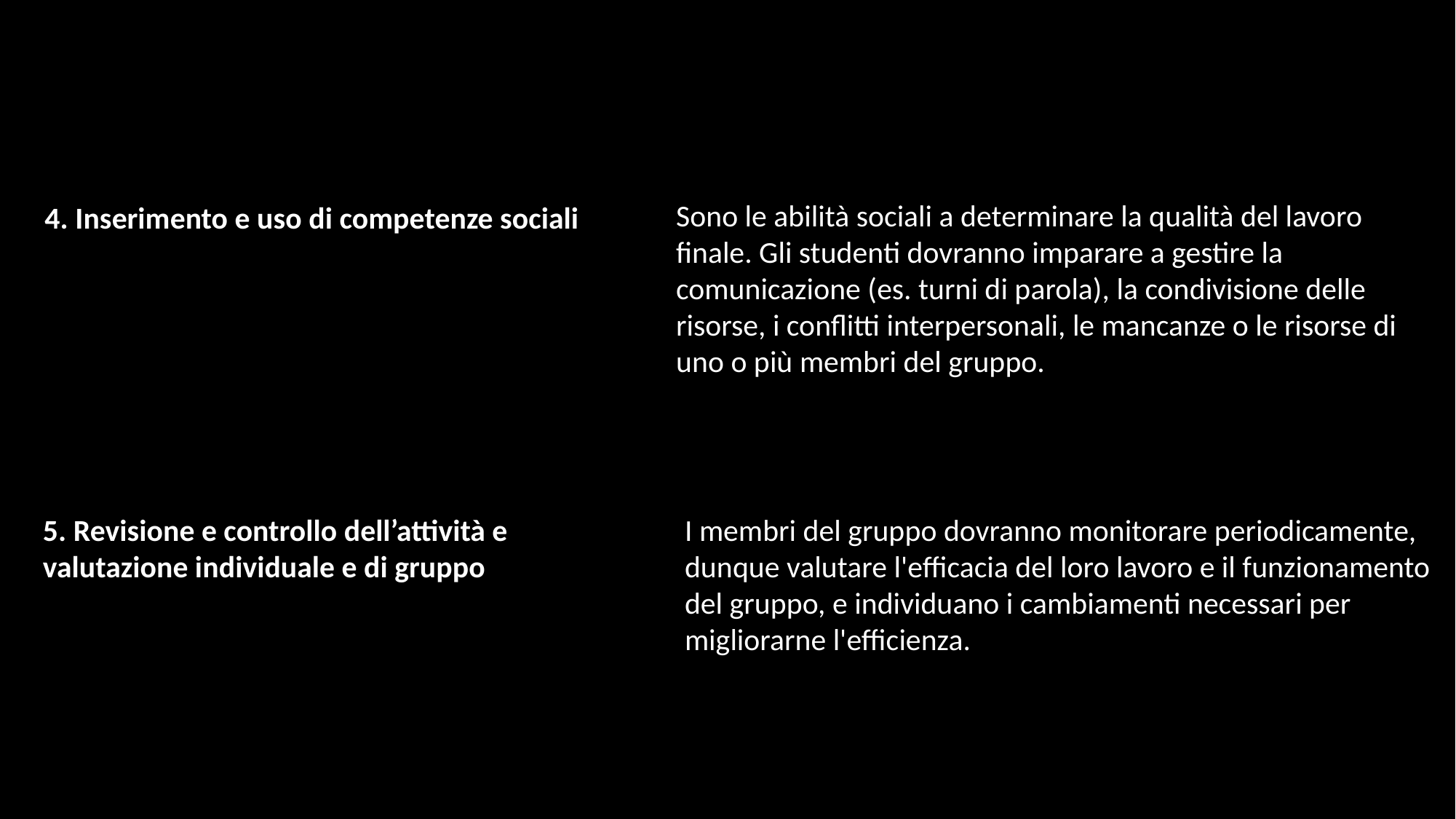

Sono le abilità sociali a determinare la qualità del lavoro finale. Gli studenti dovranno imparare a gestire la comunicazione (es. turni di parola), la condivisione delle risorse, i conflitti interpersonali, le mancanze o le risorse di uno o più membri del gruppo.
4. Inserimento e uso di competenze sociali
5. Revisione e controllo dell’attività e valutazione individuale e di gruppo
I membri del gruppo dovranno monitorare periodicamente, dunque valutare l'efficacia del loro lavoro e il funzionamento del gruppo, e individuano i cambiamenti necessari per migliorarne l'efficienza.